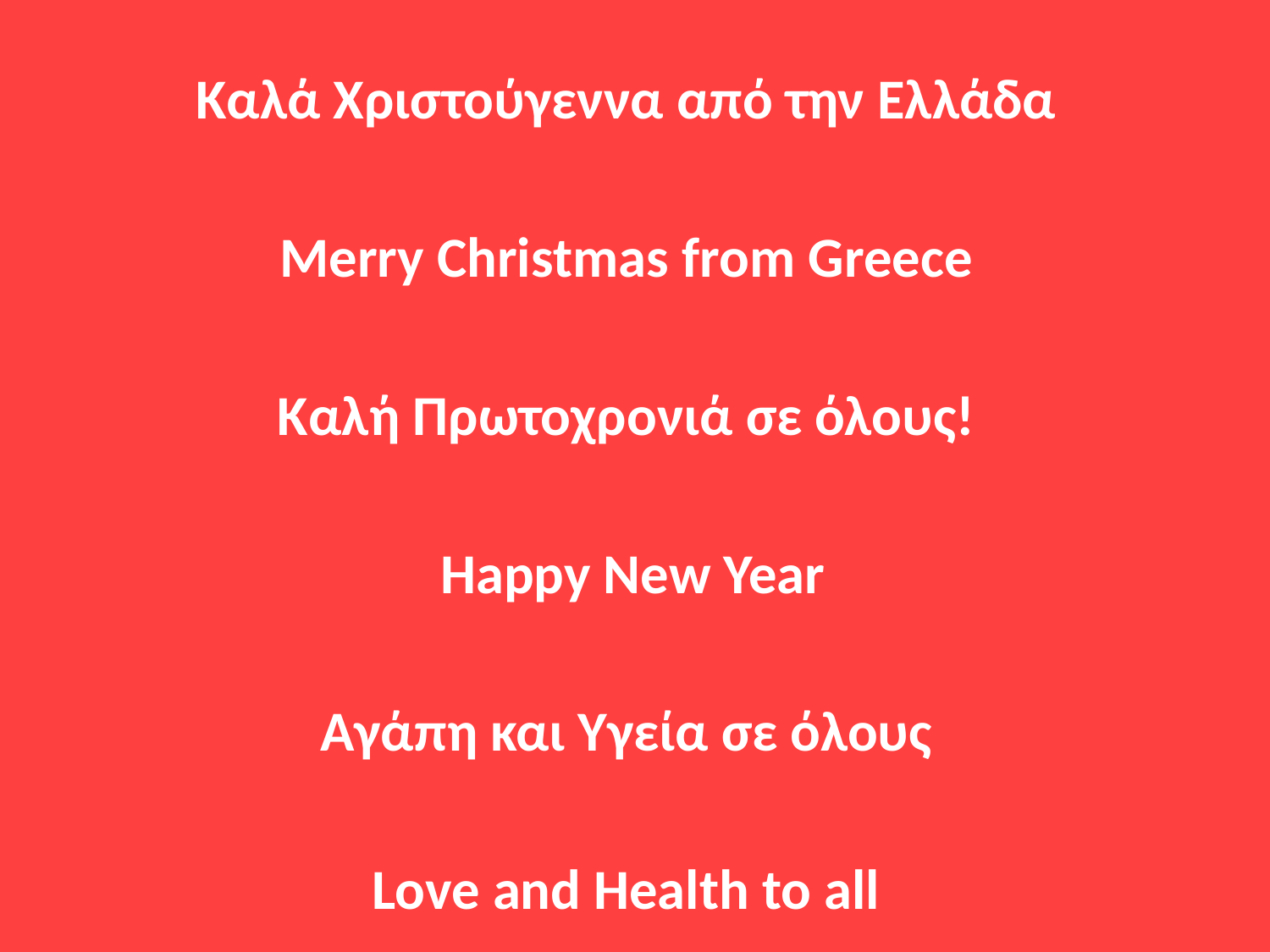

Καλά Χριστούγεννα από την Ελλάδα

Merry Christmas from Greece

Καλή Πρωτοχρονιά σε όλους!

 Happy New Year

Αγάπη και Υγεία σε όλους

Love and Health to all